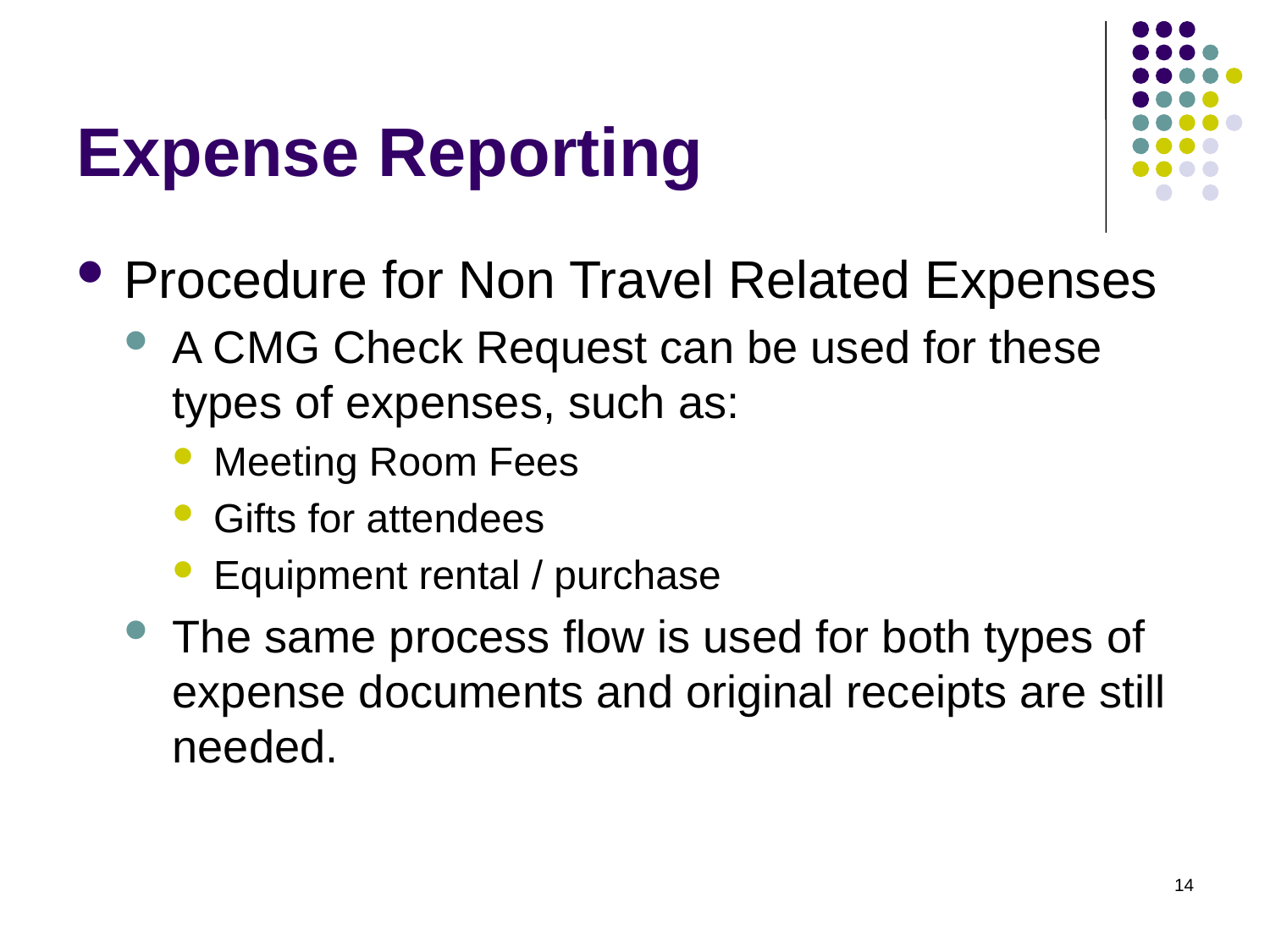

# Expense Reporting
Procedure for Non Travel Related Expenses
A CMG Check Request can be used for these types of expenses, such as:
Meeting Room Fees
Gifts for attendees
Equipment rental / purchase
The same process flow is used for both types of expense documents and original receipts are still needed.
14